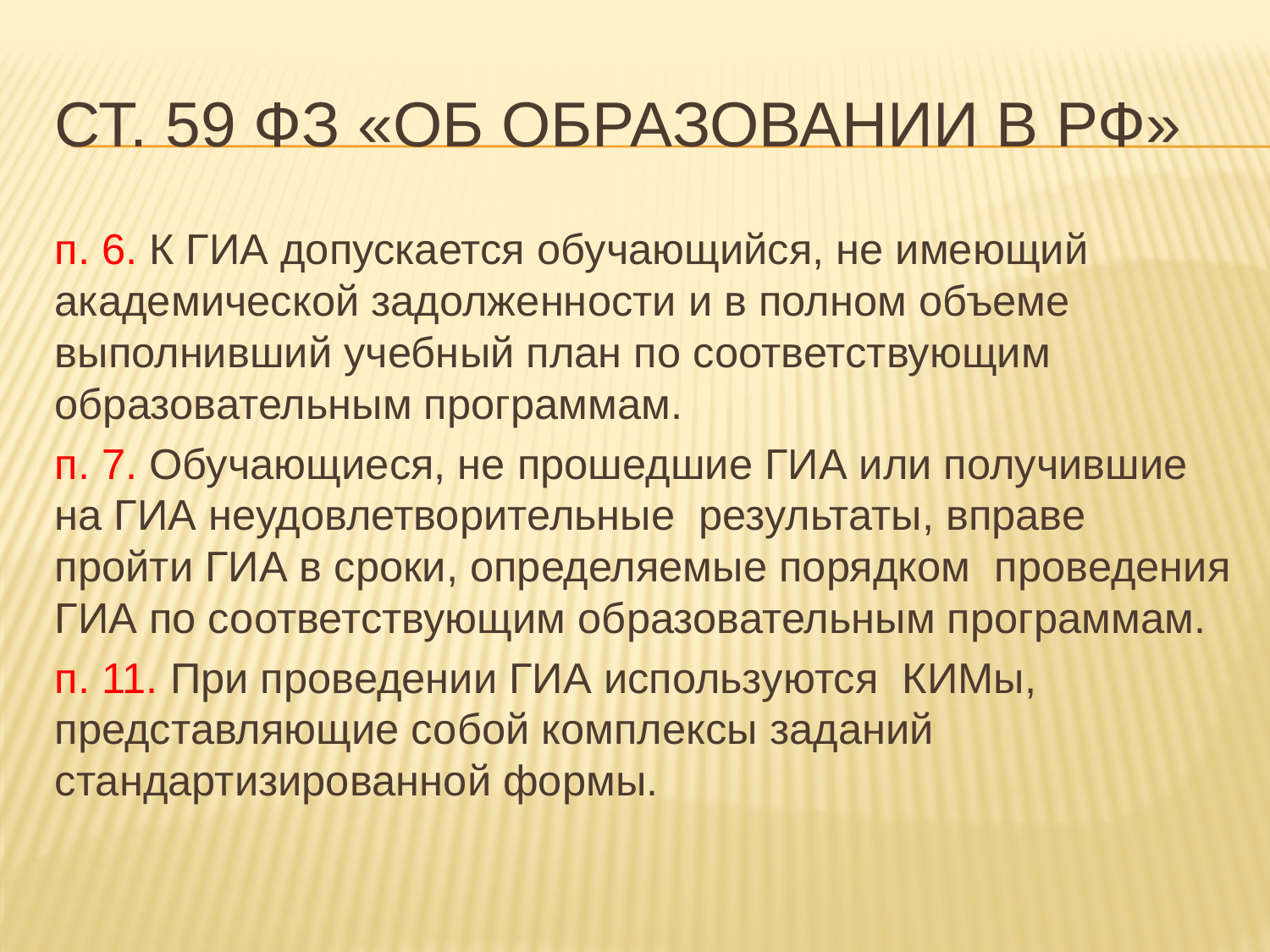

# ст. 59 ФЗ «Об образовании в РФ»
п. 6. К ГИА допускается обучающийся, не имеющий академической задолженности и в полном объеме  выполнивший учебный план по соответствующим образовательным программам.
п. 7. Обучающиеся, не прошедшие ГИА или получившие на ГИА неудовлетворительные  результаты, вправе пройти ГИА в сроки, определяемые порядком  проведения ГИА по соответствующим образовательным программам.
п. 11. При проведении ГИА используются  КИМы, представляющие собой комплексы заданий стандартизированной формы.